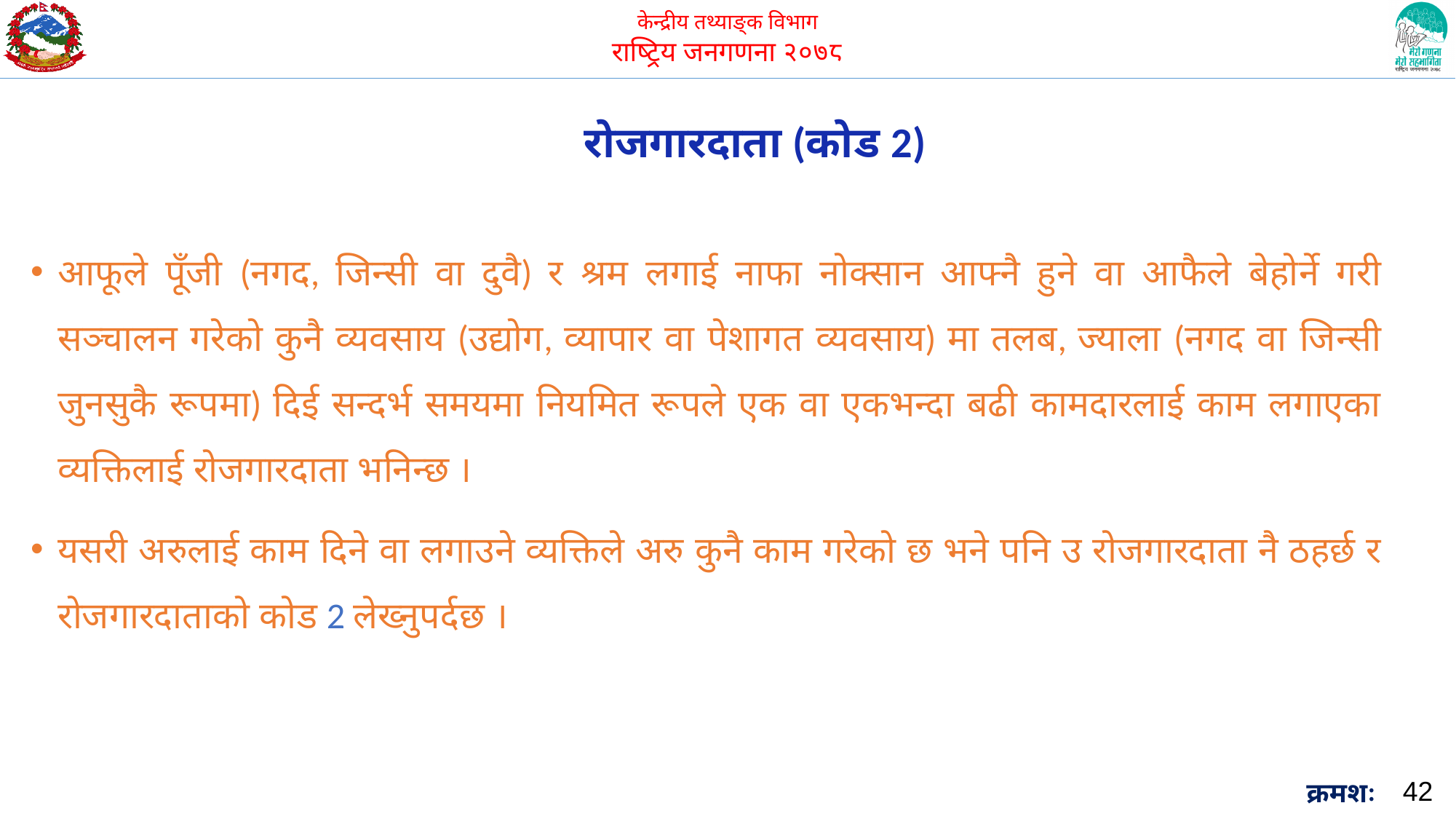

रोजगारदाता (कोड 2)
आफूले पूँजी (नगद, जिन्सी वा दुवै) र श्रम लगाई नाफा नोक्सान आफ्नै हुने वा आफैले बेहोर्ने गरी सञ्चालन गरेको कुनै व्यवसाय (उद्योग, व्यापार वा पेशागत व्यवसाय) मा तलब, ज्याला (नगद वा जिन्सी जुनसुकै रूपमा) दिई सन्दर्भ समयमा नियमित रूपले एक वा एकभन्दा बढी कामदारलाई काम लगाएका व्यक्तिलाई रोजगारदाता भनिन्छ ।
यसरी अरुलाई काम दिने वा लगाउने व्यक्तिले अरु कुनै काम गरेको छ भने पनि उ रोजगारदाता नै ठहर्छ र रोजगारदाताको कोड 2 लेख्नुपर्दछ ।
42
क्रमशः